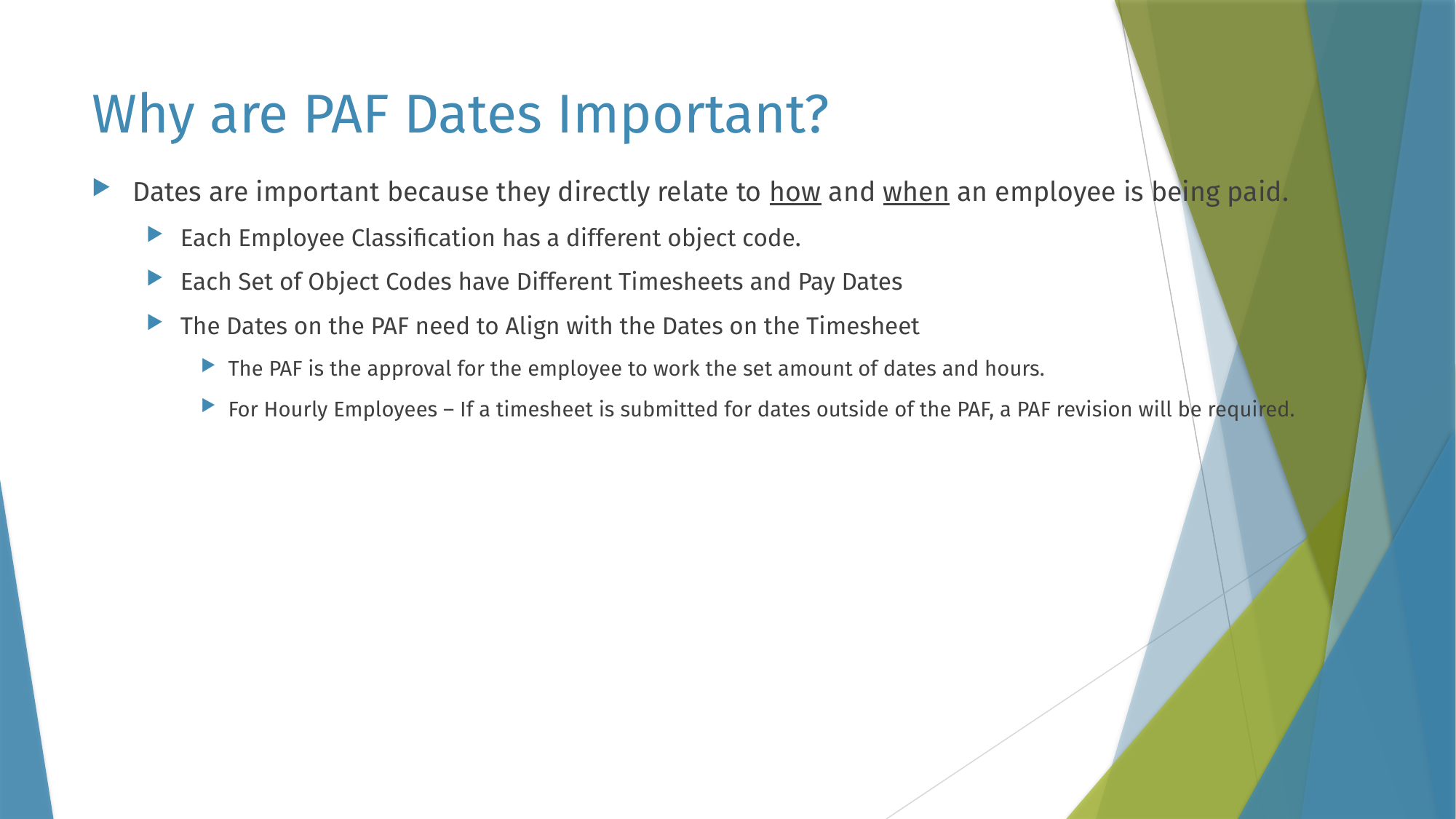

# Why are PAF Dates Important?
Dates are important because they directly relate to how and when an employee is being paid.
Each Employee Classification has a different object code.
Each Set of Object Codes have Different Timesheets and Pay Dates
The Dates on the PAF need to Align with the Dates on the Timesheet
The PAF is the approval for the employee to work the set amount of dates and hours.
For Hourly Employees – If a timesheet is submitted for dates outside of the PAF, a PAF revision will be required.